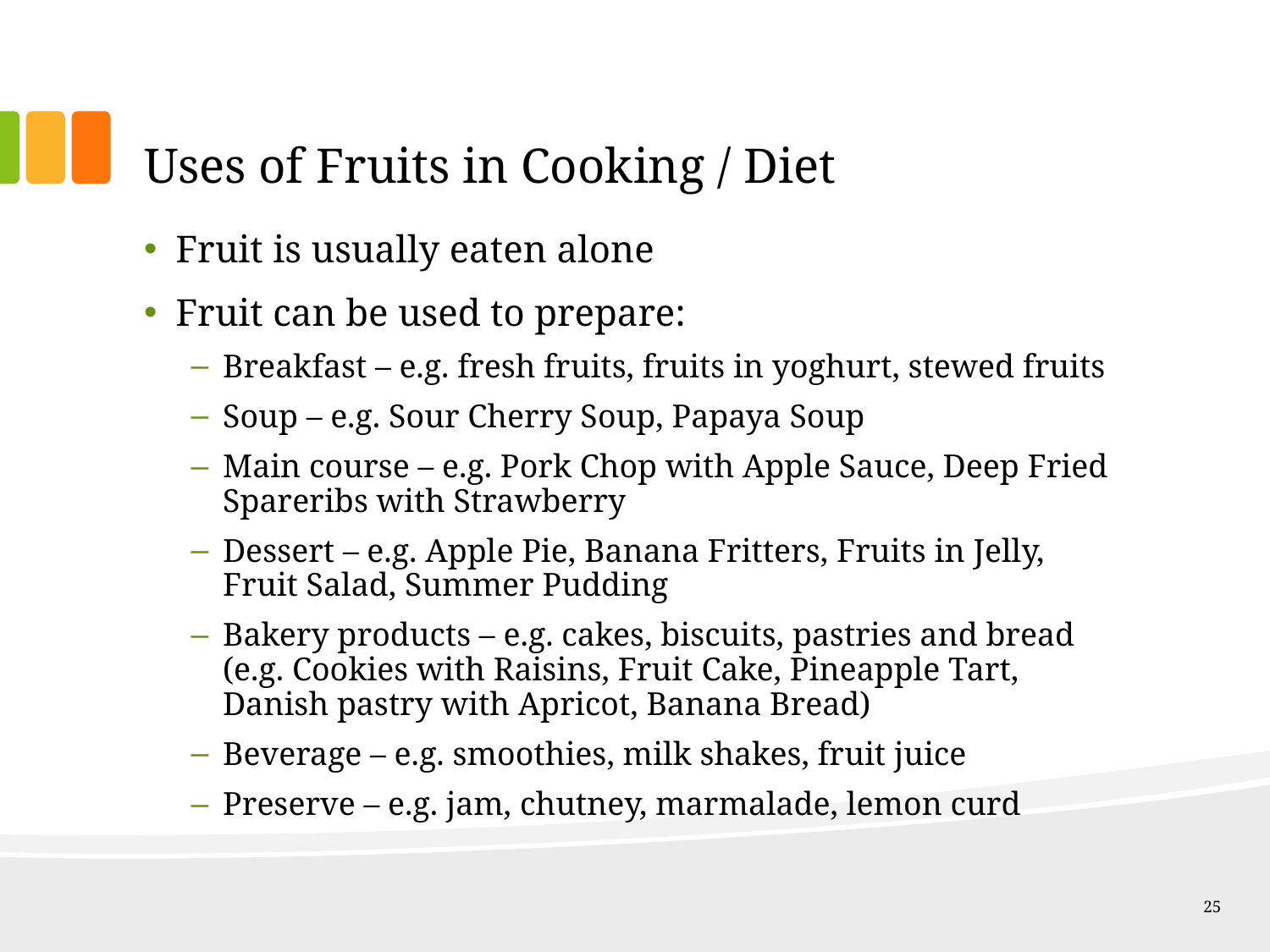

# Uses of Fruits in Cooking / Diet
Fruit is usually eaten alone
Fruit can be used to prepare:
Breakfast – e.g. fresh fruits, fruits in yoghurt, stewed fruits
Soup – e.g. Sour Cherry Soup, Papaya Soup
Main course – e.g. Pork Chop with Apple Sauce, Deep Fried Spareribs with Strawberry
Dessert – e.g. Apple Pie, Banana Fritters, Fruits in Jelly, Fruit Salad, Summer Pudding
Bakery products – e.g. cakes, biscuits, pastries and bread (e.g. Cookies with Raisins, Fruit Cake, Pineapple Tart, Danish pastry with Apricot, Banana Bread)
Beverage – e.g. smoothies, milk shakes, fruit juice
Preserve – e.g. jam, chutney, marmalade, lemon curd

25